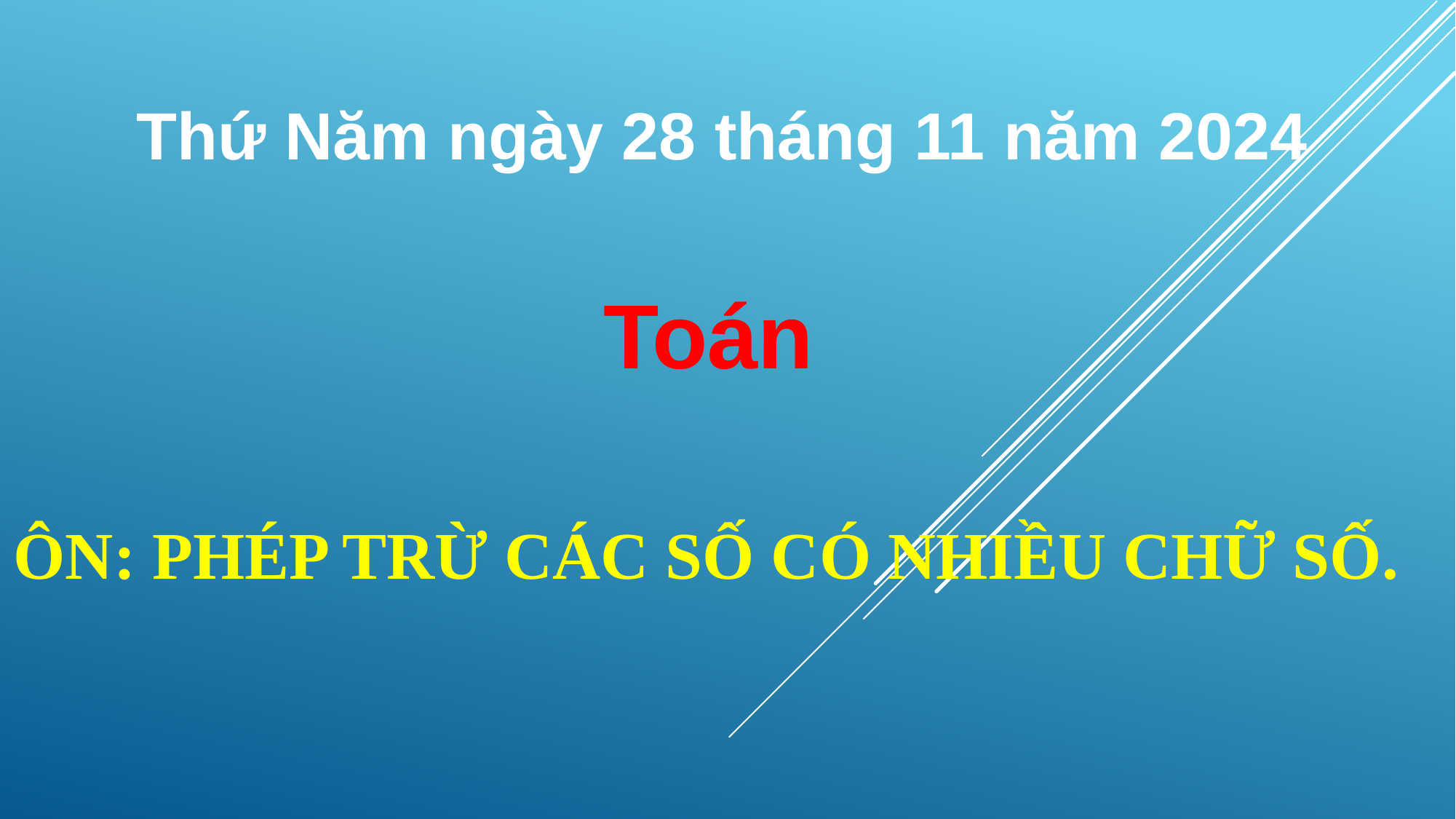

Thứ Năm ngày 28 tháng 11 năm 2024
Toán
# ÔN: PHÉP TRỪ CÁC SỐ CÓ NHIỀU CHỮ SỐ.